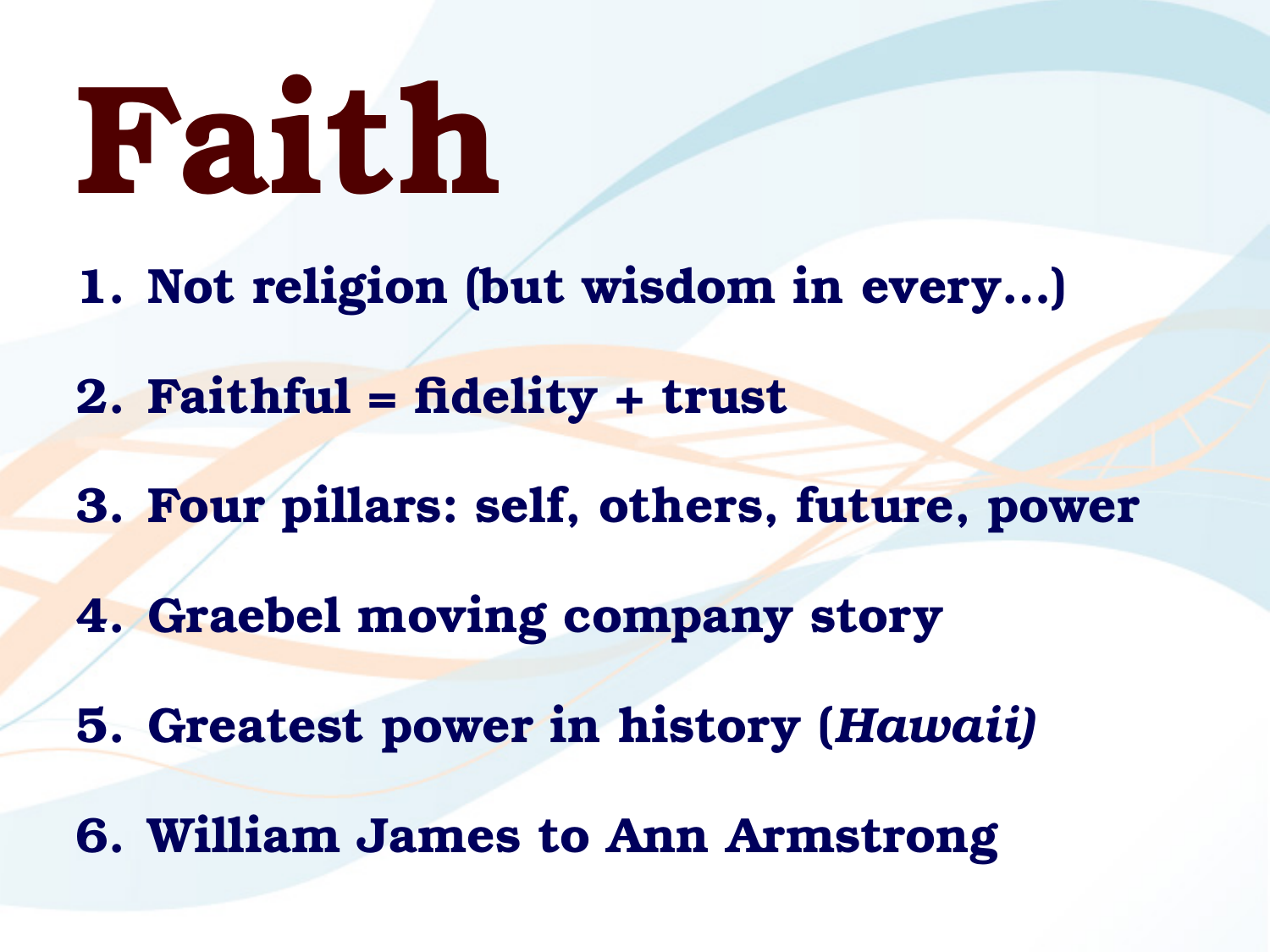

Faith
Not religion (but wisdom in every…)
Faithful = fidelity + trust
Four pillars: self, others, future, power
Graebel moving company story
Greatest power in history (Hawaii)
William James to Ann Armstrong